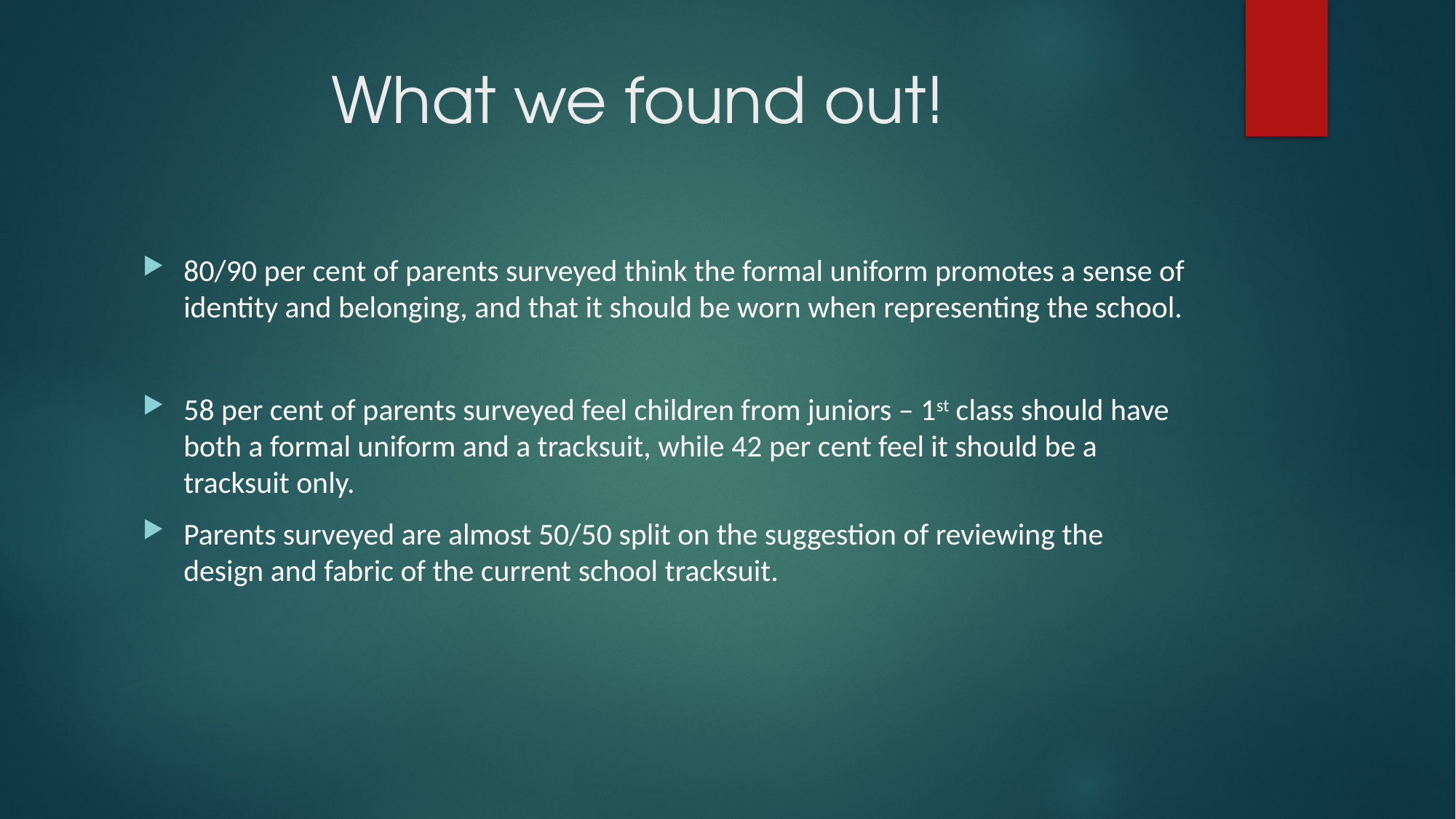

# What we found out!
80/90 per cent of parents surveyed think the formal uniform promotes a sense of identity and belonging, and that it should be worn when representing the school.

58 per cent of parents surveyed feel children from juniors – 1st class should have both a formal uniform and a tracksuit, while 42 per cent feel it should be a tracksuit only.
Parents surveyed are almost 50/50 split on the suggestion of reviewing the design and fabric of the current school tracksuit.